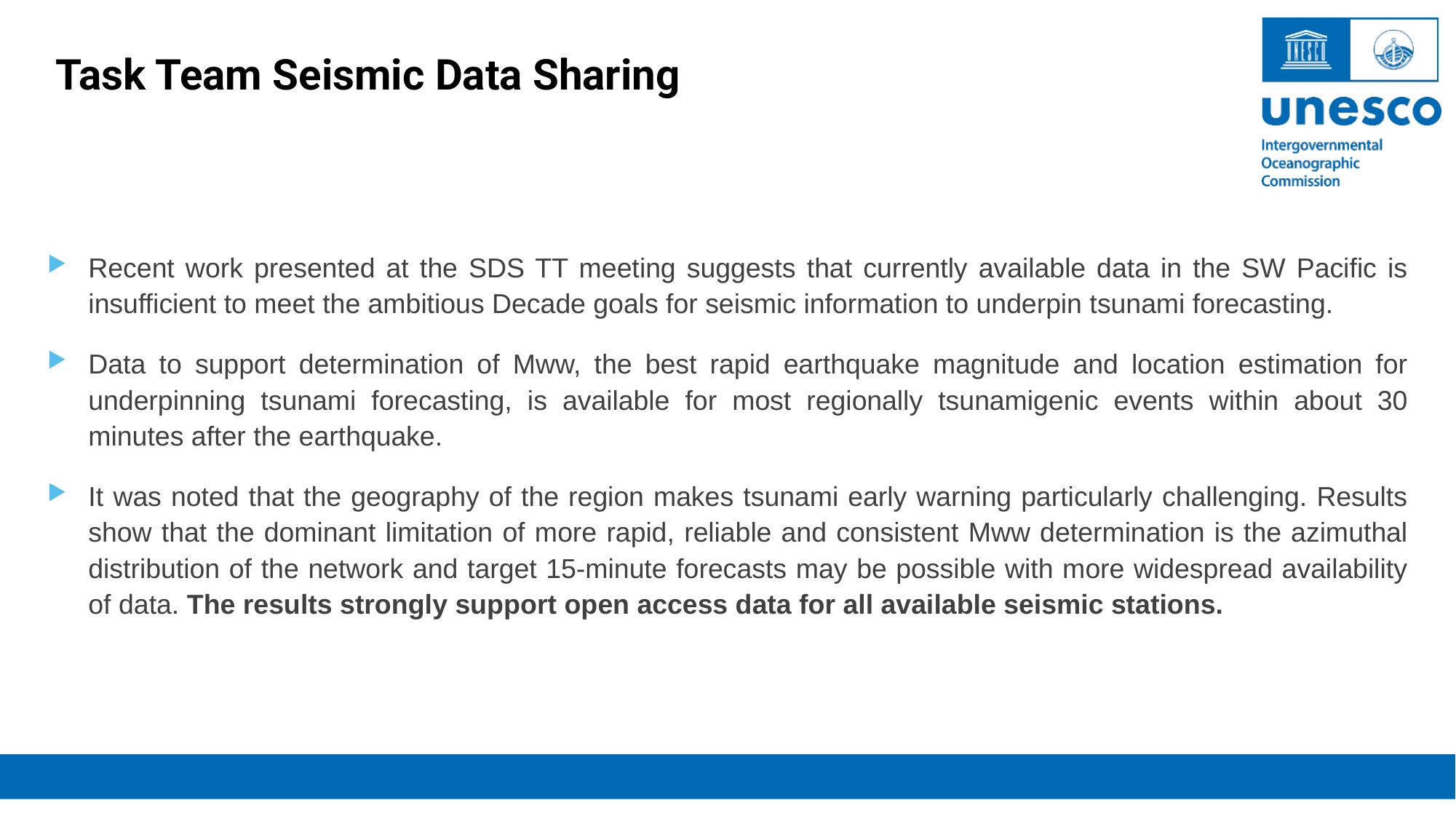

Task Team Seismic Data Sharing

Recent work presented at the SDS TT meeting suggests that currently available data in the SW Pacific is insufficient to meet the ambitious Decade goals for seismic information to underpin tsunami forecasting.
Data to support determination of Mww, the best rapid earthquake magnitude and location estimation for underpinning tsunami forecasting, is available for most regionally tsunamigenic events within about 30 minutes after the earthquake.
It was noted that the geography of the region makes tsunami early warning particularly challenging. Results show that the dominant limitation of more rapid, reliable and consistent Mww determination is the azimuthal distribution of the network and target 15-minute forecasts may be possible with more widespread availability of data. The results strongly support open access data for all available seismic stations.